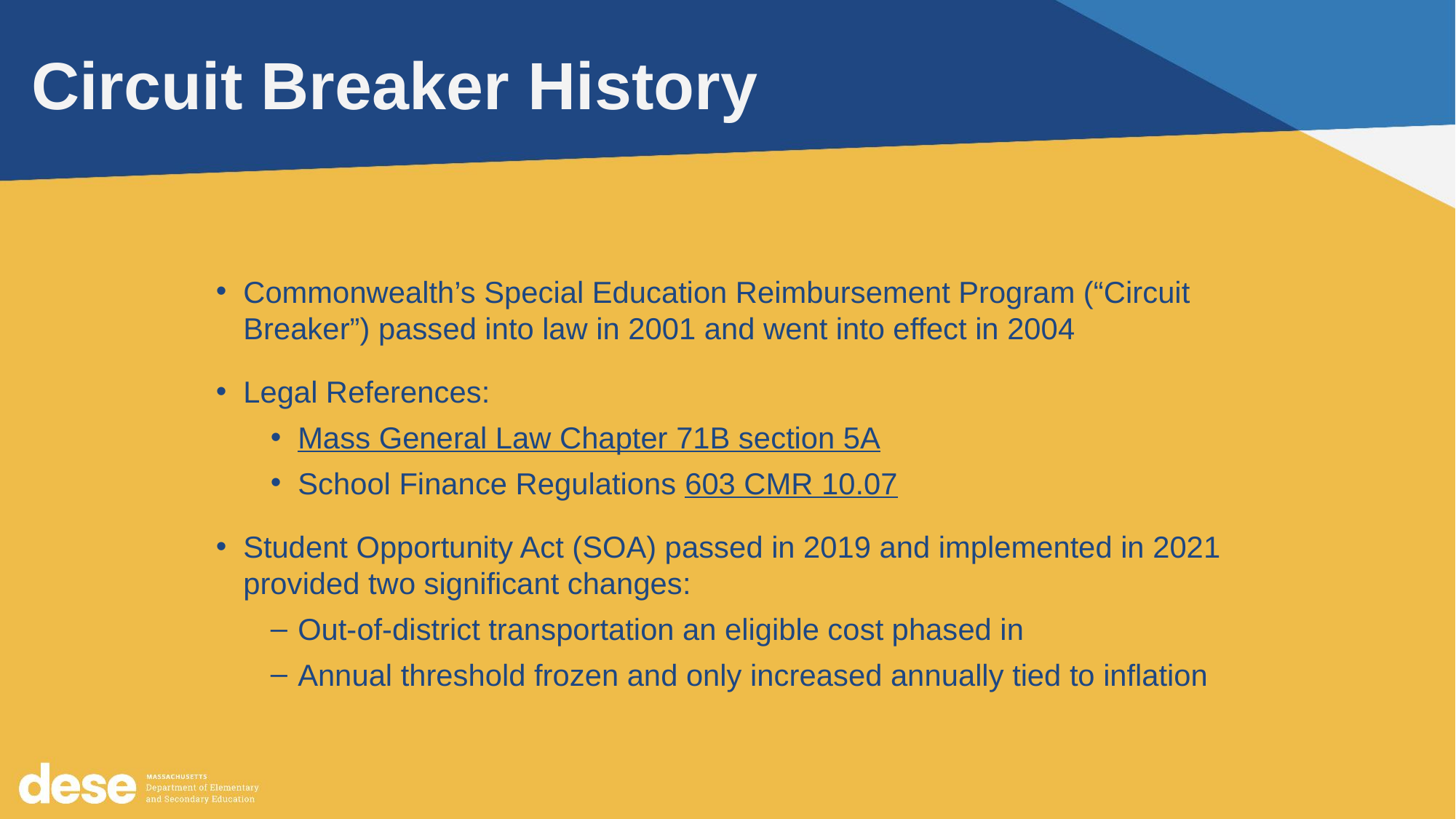

# Circuit Breaker History
Commonwealth’s Special Education Reimbursement Program (“Circuit Breaker”) passed into law in 2001 and went into effect in 2004
Legal References:
Mass General Law Chapter 71B section 5A
School Finance Regulations 603 CMR 10.07
Student Opportunity Act (SOA) passed in 2019 and implemented in 2021 provided two significant changes:
Out-of-district transportation an eligible cost phased in
Annual threshold frozen and only increased annually tied to inflation